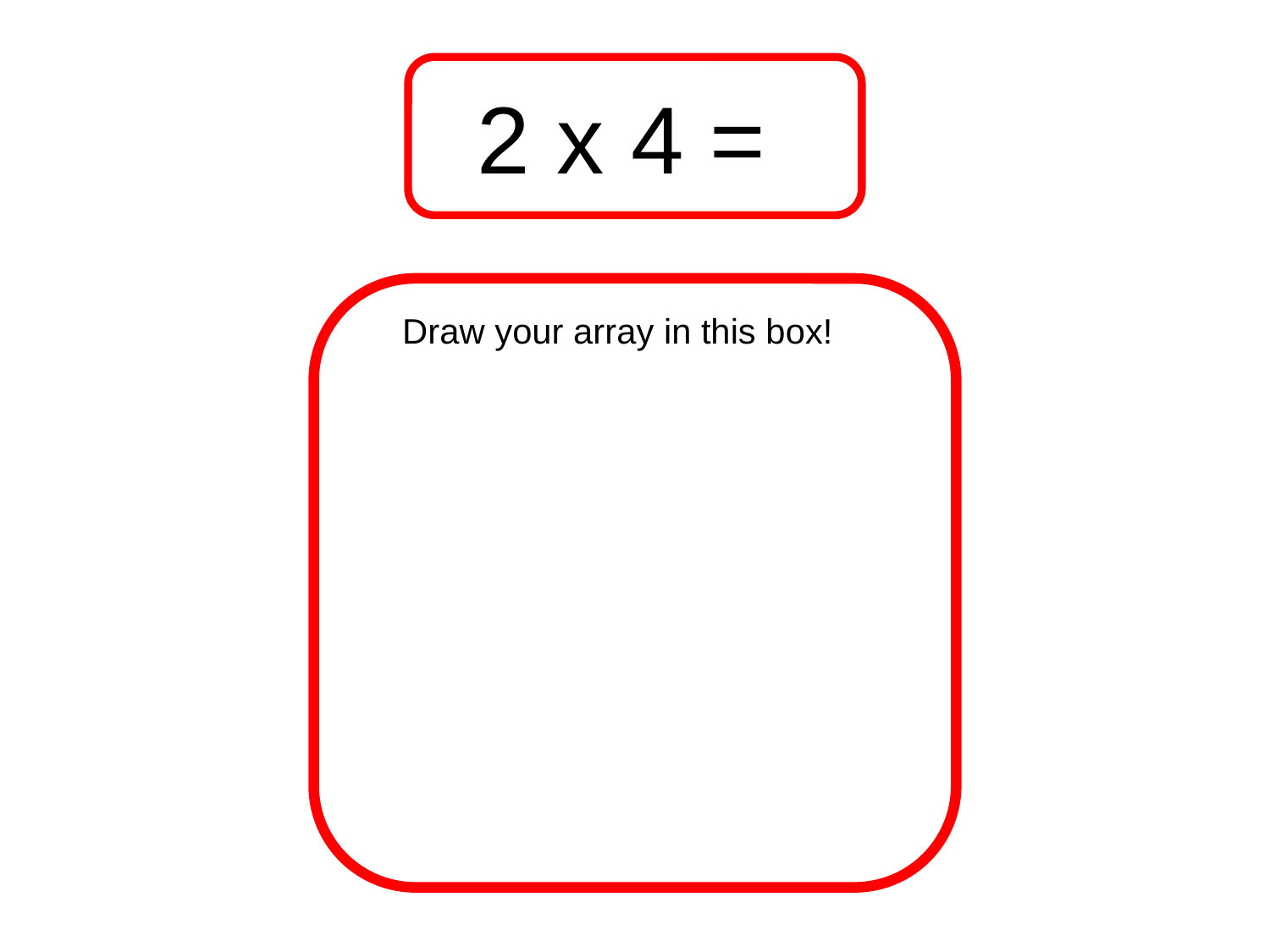

2 x 4 =

Draw your array in this box!